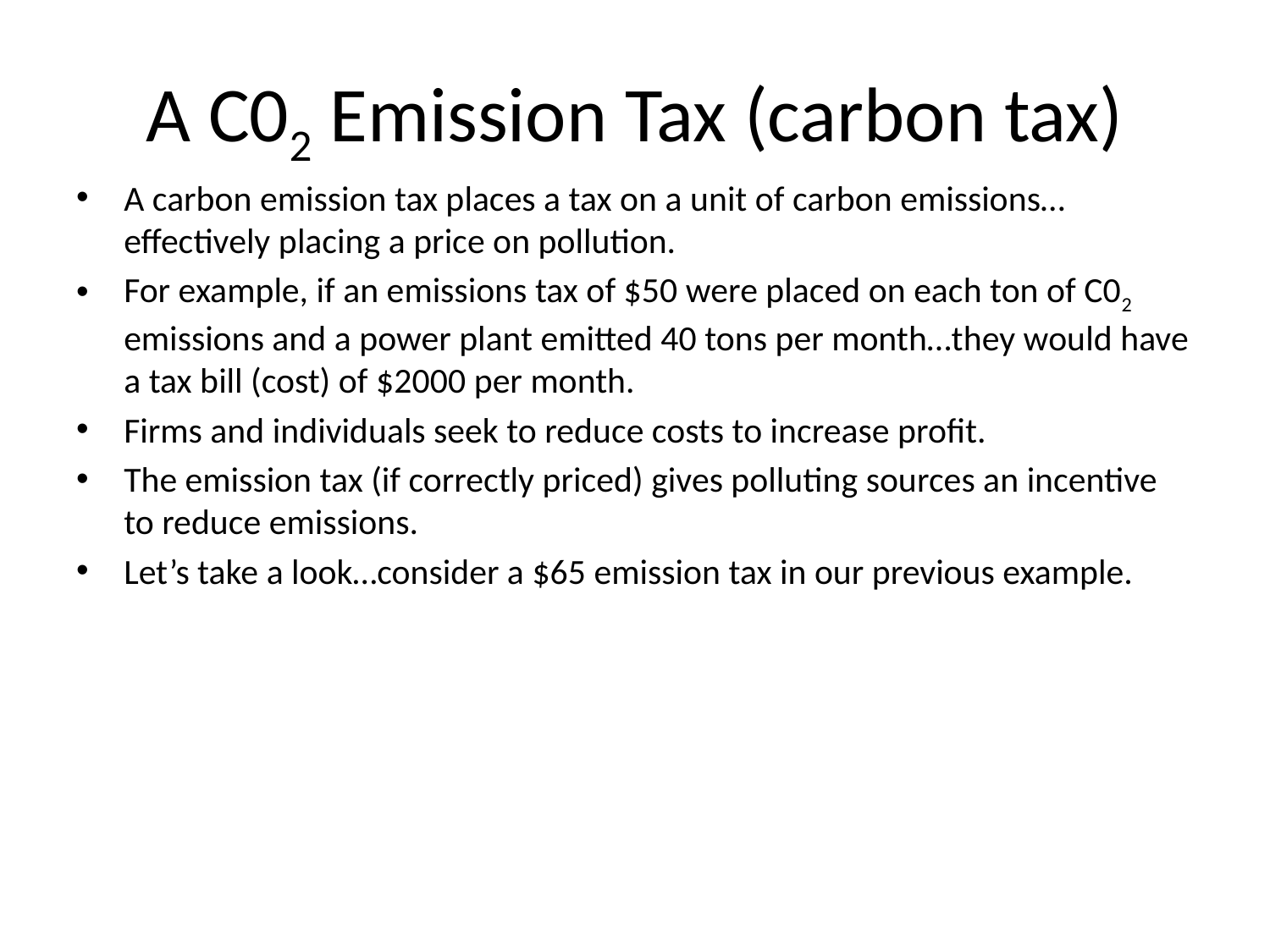

# A C02 Emission Tax (carbon tax)
A carbon emission tax places a tax on a unit of carbon emissions… effectively placing a price on pollution.
For example, if an emissions tax of $50 were placed on each ton of C02 emissions and a power plant emitted 40 tons per month…they would have a tax bill (cost) of $2000 per month.
Firms and individuals seek to reduce costs to increase profit.
The emission tax (if correctly priced) gives polluting sources an incentive to reduce emissions.
Let’s take a look…consider a $65 emission tax in our previous example.